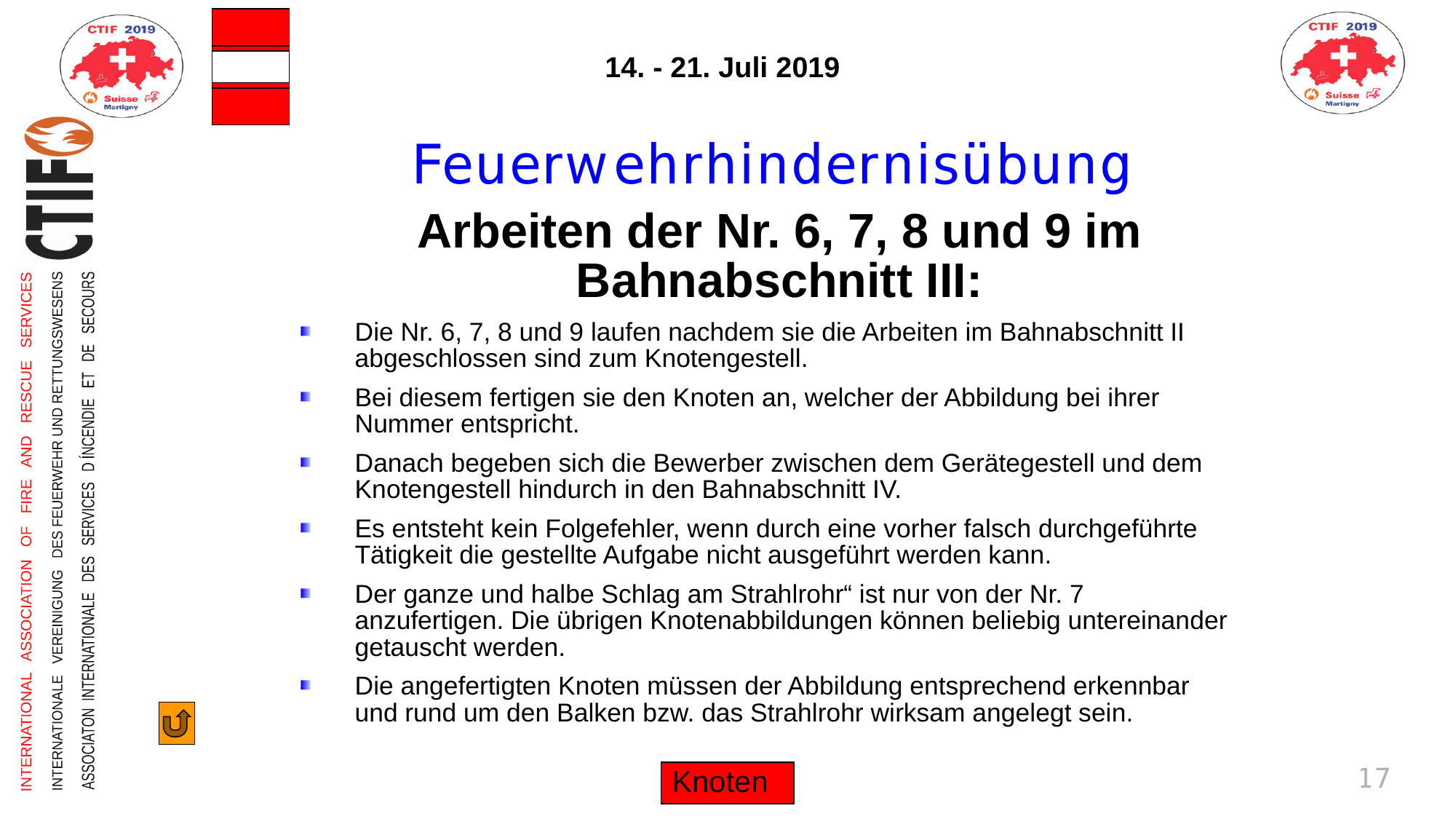

Feuerwehrhindernisübung
Arbeiten der Nr. 6, 7, 8 und 9 im Bahnabschnitt III:
Die Nr. 6, 7, 8 und 9 laufen nachdem sie die Arbeiten im Bahnabschnitt II abgeschlossen sind zum Knotengestell.
Bei diesem fertigen sie den Knoten an, welcher der Abbildung bei ihrer Nummer entspricht.
Danach begeben sich die Bewerber zwischen dem Gerätegestell und dem Knotengestell hindurch in den Bahnabschnitt IV.
Es entsteht kein Folgefehler, wenn durch eine vorher falsch durchgeführte Tätigkeit die gestellte Aufgabe nicht ausgeführt werden kann.
Der ganze und halbe Schlag am Strahlrohr“ ist nur von der Nr. 7 anzufertigen. Die übrigen Knotenabbildungen können beliebig untereinander getauscht werden.
Die angefertigten Knoten müssen der Abbildung entsprechend erkennbar und rund um den Balken bzw. das Strahlrohr wirksam angelegt sein.

Knoten